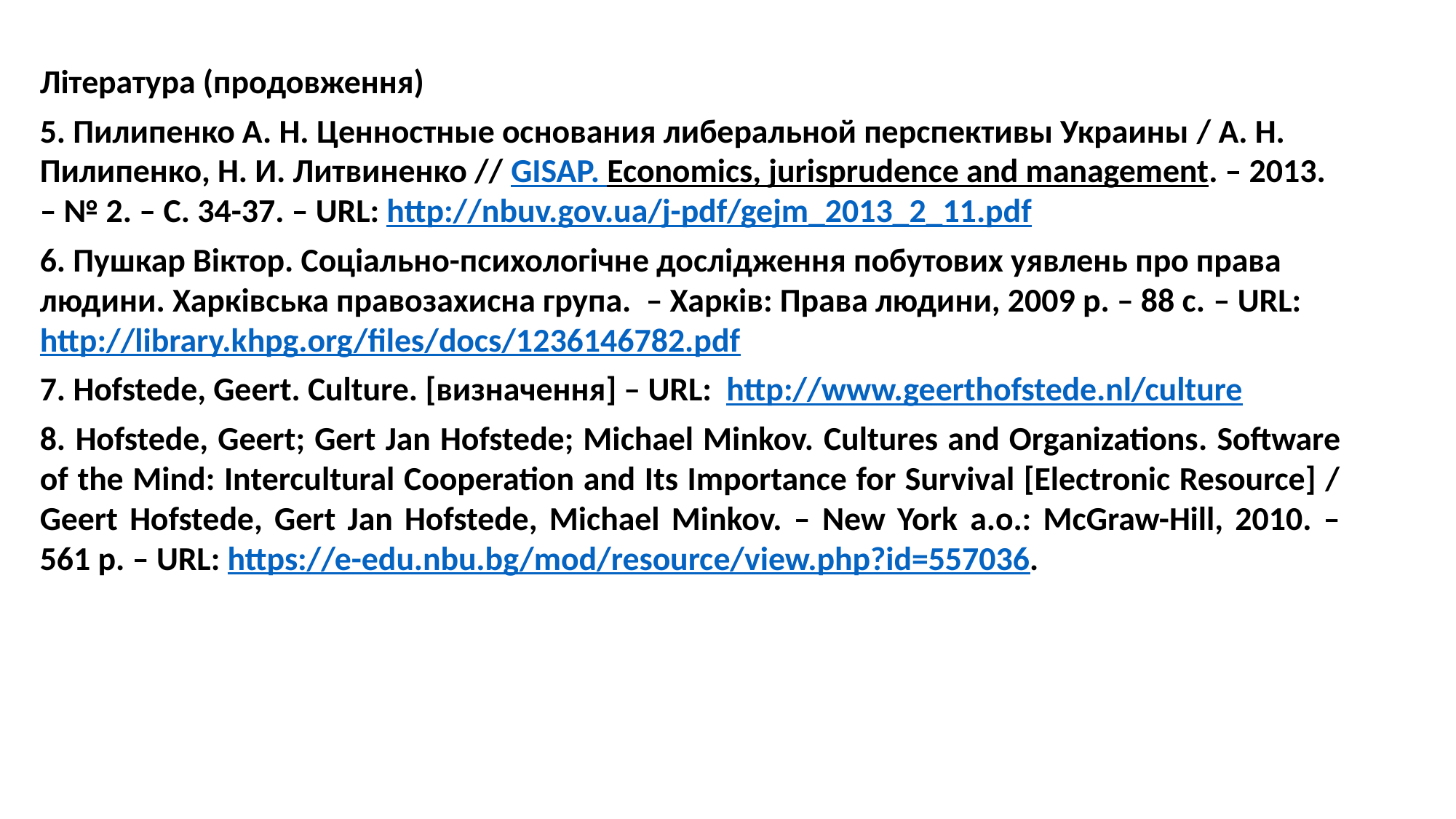

Література (продовження)
5. Пилипенко А. Н. Ценностные основания либеральной перспективы Украины / А. Н. Пилипенко, Н. И. Литвиненко // GISAP. Economics, jurisprudence and management. – 2013. – № 2. – С. 34-37. ­– URL: http://nbuv.gov.ua/j-pdf/gejm_2013_2_11.pdf
6. Пушкар Віктор. Соціально-психологічне дослідження побутових уявлень про права людини. Харківська правозахисна група.  – Харків: Права людини, 2009 р. – 88 с. ­– URL: http://library.khpg.org/files/docs/1236146782.pdf
7. Hofstede, Geert. Culture. [визначення] ­– URL: ‎ http://www.geerthofstede.nl/culture
8. Hofstede, Geert; Gert Jan Hofstede; Michael Minkov. Cultures and Organizations. Software of the Mind: Intercultural Cooperation and Its Importance for Survival [Electronic Resource] / Geert Hofstede, Gert Jan Hofstede, Michael Minkov. – New York a.o.: McGraw-Hill, 2010. – 561 p. ­– URL: https://e-edu.nbu.bg/mod/resource/view.php?id=557036.